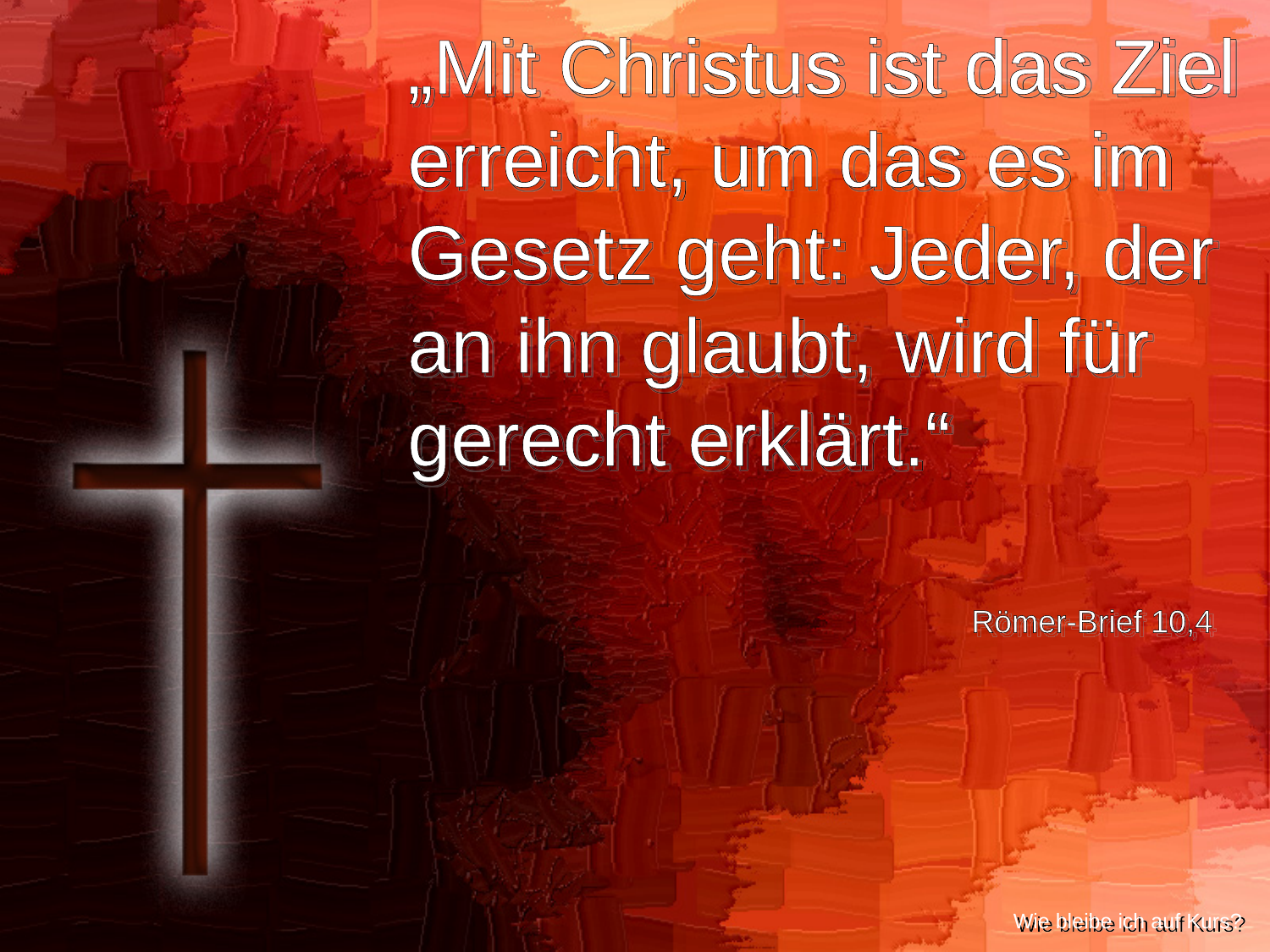

„Mit Christus ist das Ziel erreicht, um das es im Gesetz geht: Jeder, der an ihn glaubt, wird für gerecht erklärt.“
Römer-Brief 10,4
Wie bleibe ich auf Kurs?